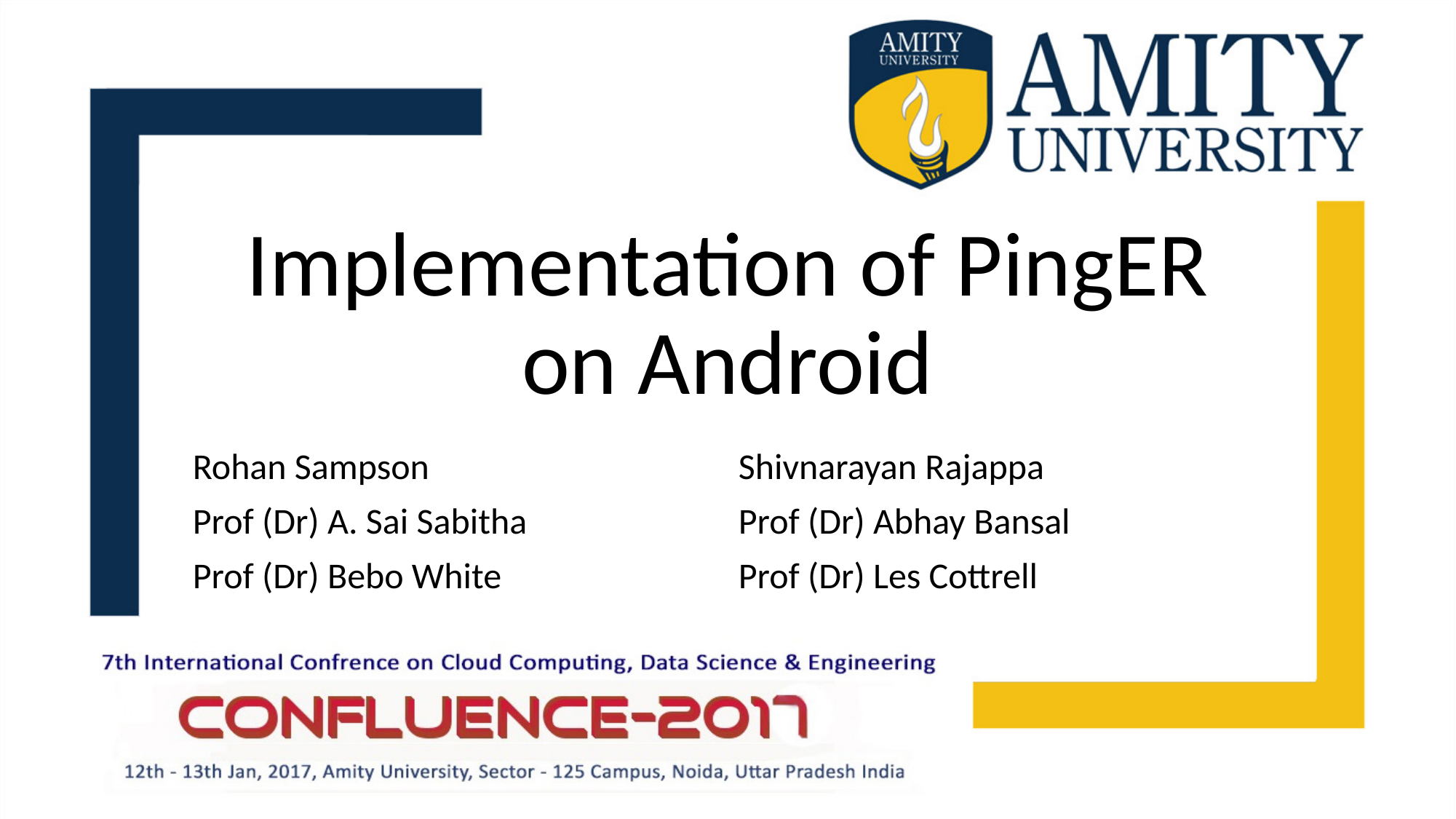

# Implementation of PingER on Android
Rohan Sampson			Shivnarayan Rajappa
Prof (Dr) A. Sai Sabitha 		Prof (Dr) Abhay Bansal
Prof (Dr) Bebo White			Prof (Dr) Les Cottrell